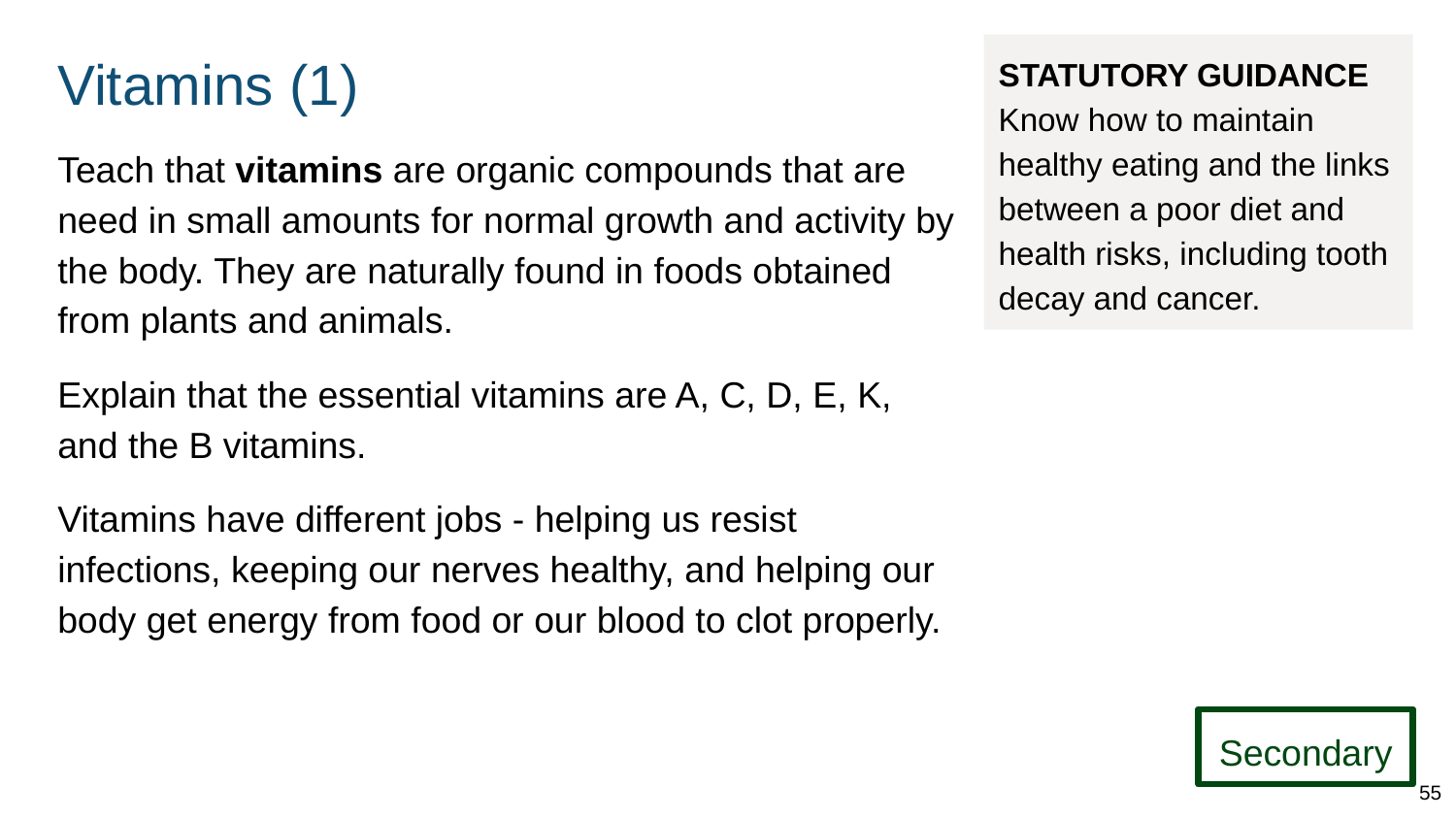

# Vitamins (1)

STATUTORY GUIDANCE
Know how to maintain healthy eating and the links between a poor diet and health risks, including tooth decay and cancer.

Teach that vitamins are organic compounds that are need in small amounts for normal growth and activity by the body. They are naturally found in foods obtained from plants and animals.
Explain that the essential vitamins are A, C, D, E, K, and the B vitamins.
Vitamins have different jobs - helping us resist infections, keeping our nerves healthy, and helping our body get energy from food or our blood to clot properly.
Secondary
55